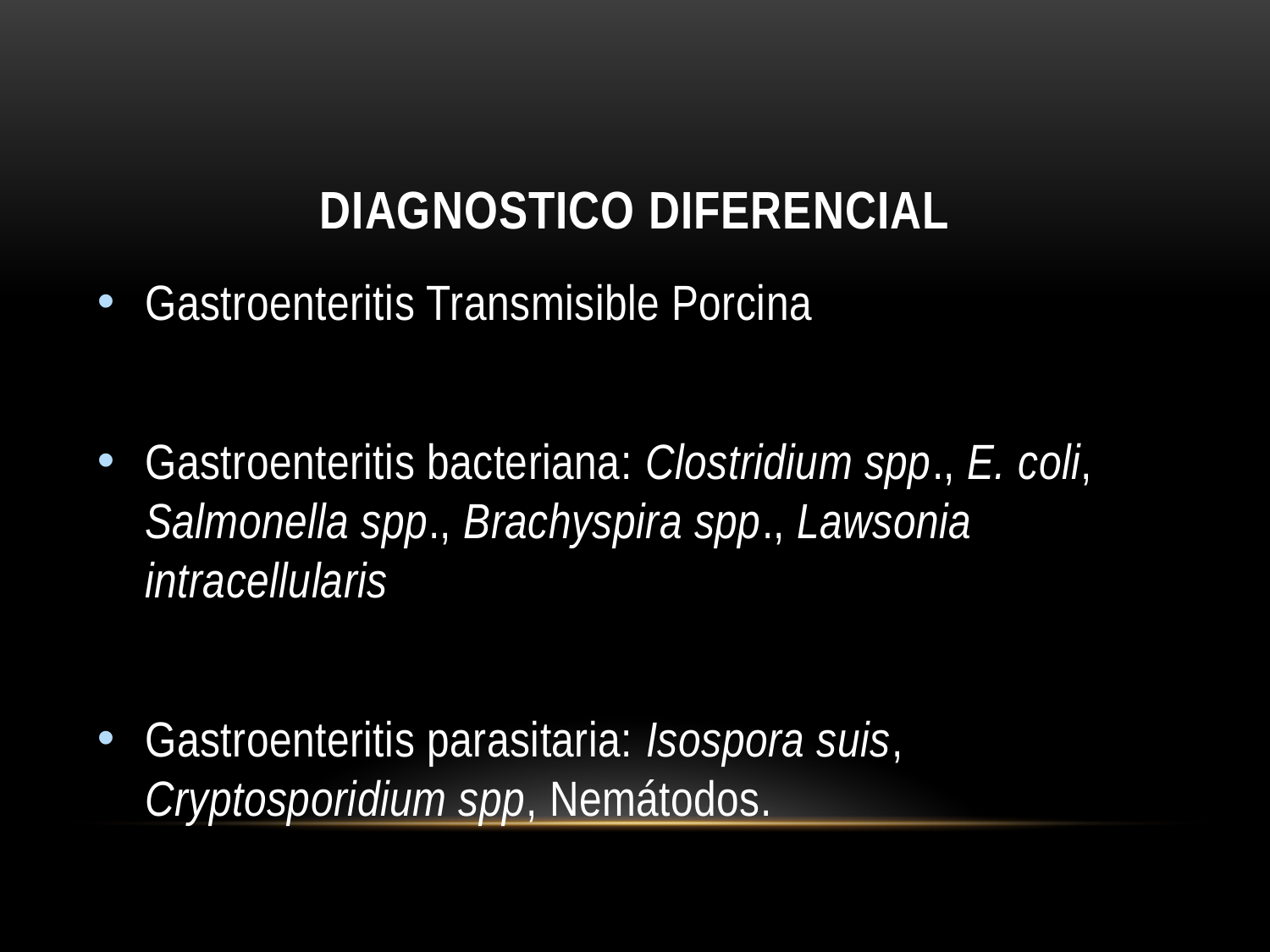

# Diagnostico diferencial
Gastroenteritis Transmisible Porcina

Gastroenteritis bacteriana: Clostridium spp., E. coli, Salmonella spp., Brachyspira spp., Lawsonia intracellularis

Gastroenteritis parasitaria: Isospora suis, Cryptosporidium spp, Nemátodos.